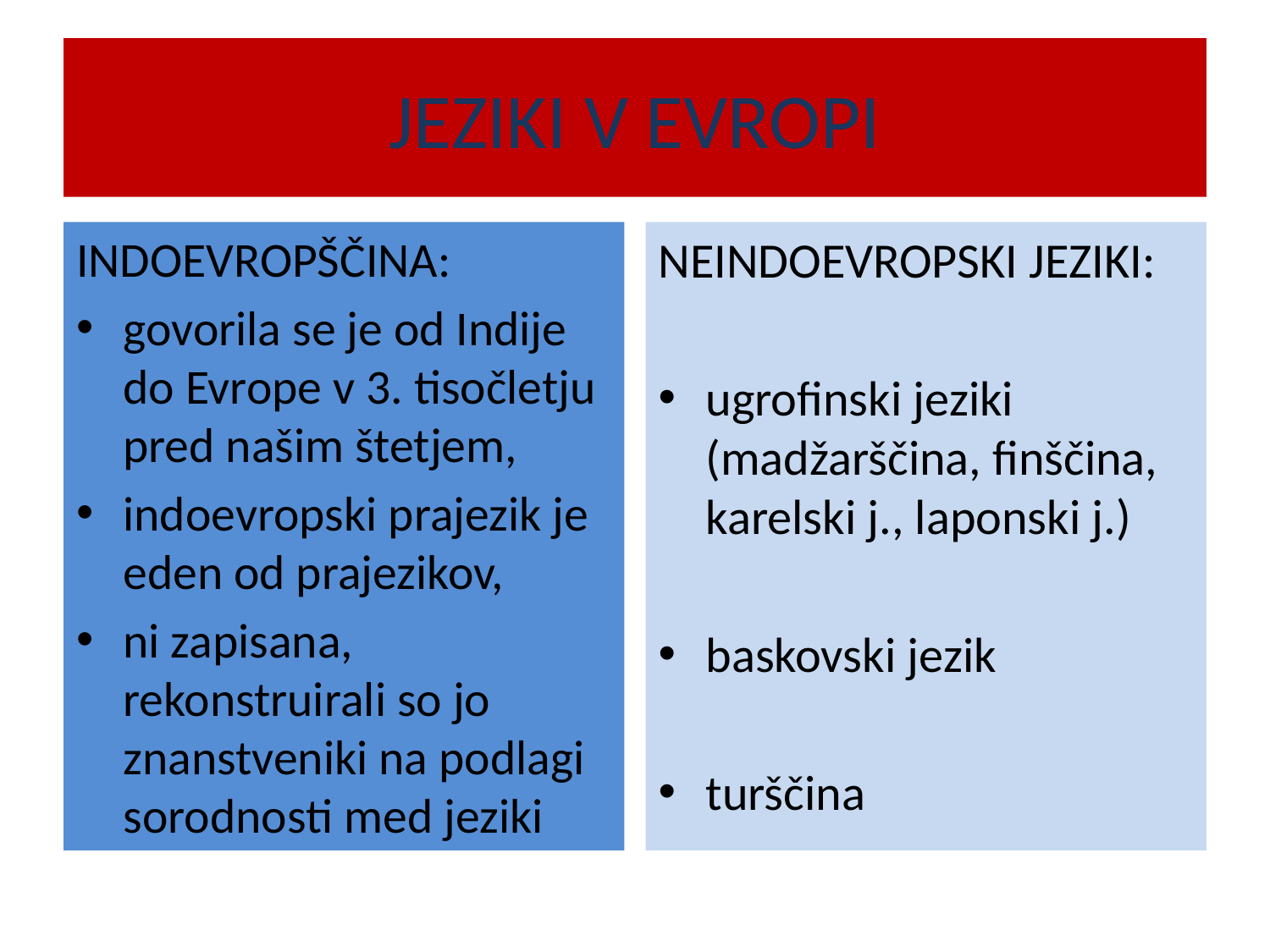

# JEZIKI V EVROPI
INDOEVROPŠČINA:
govorila se je od Indije do Evrope v 3. tisočletju pred našim štetjem,
indoevropski prajezik je eden od prajezikov,
ni zapisana, rekonstruirali so jo znanstveniki na podlagi sorodnosti med jeziki

NEINDOEVROPSKI JEZIKI:

ugrofinski jeziki (madžarščina, finščina, karelski j., laponski j.)

baskovski jezik

turščina